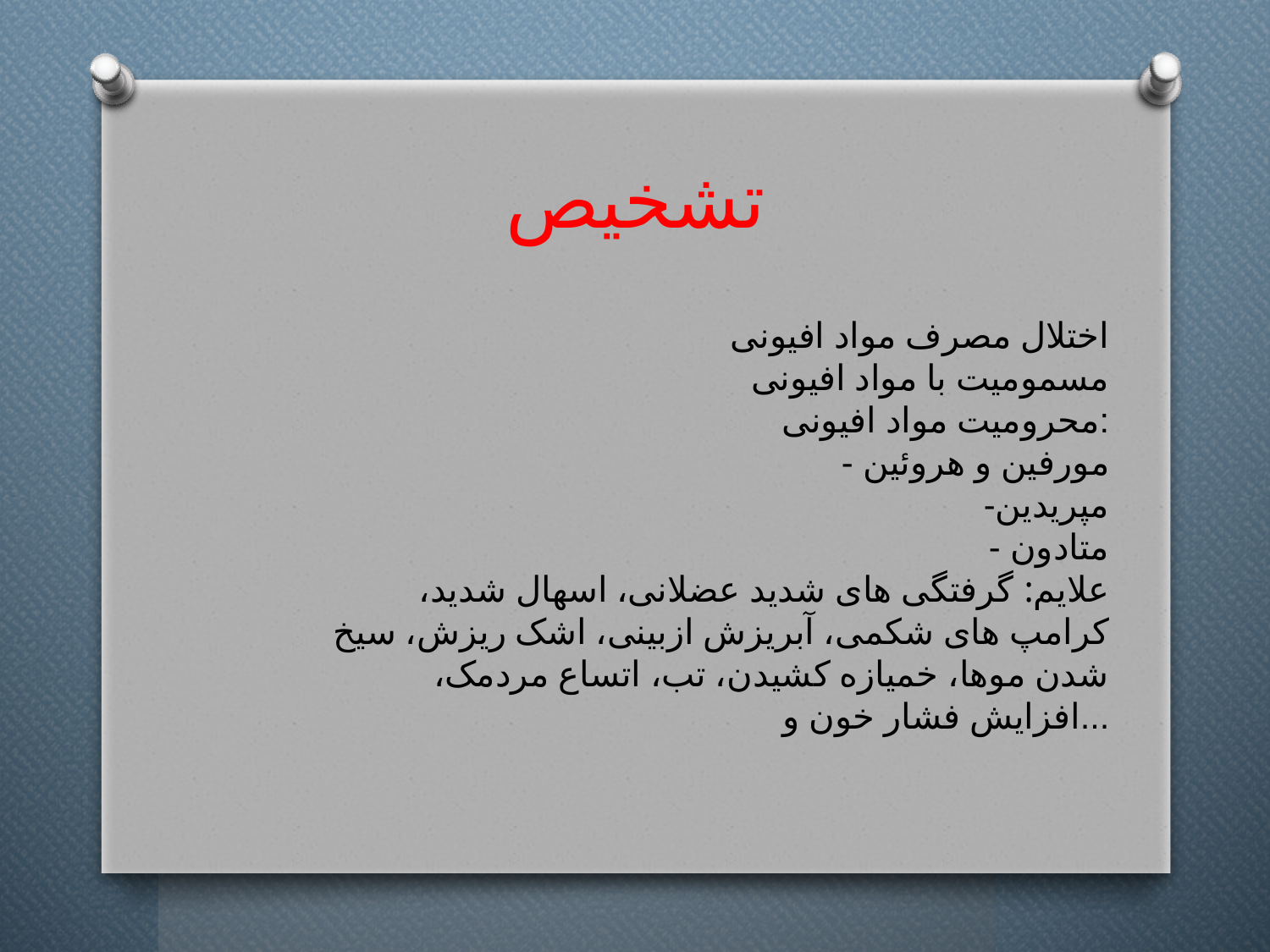

# تشخیص
اختلال مصرف مواد افیونی
مسمومیت با مواد افیونی
محرومیت مواد افیونی:
- مورفین و هروئین
-مپریدین
- متادون
علایم: گرفتگی های شدید عضلانی، اسهال شدید، کرامپ های شکمی، آبریزش ازبینی، اشک ریزش، سیخ شدن موها، خمیازه کشیدن، تب، اتساع مردمک، افزایش فشار خون و...